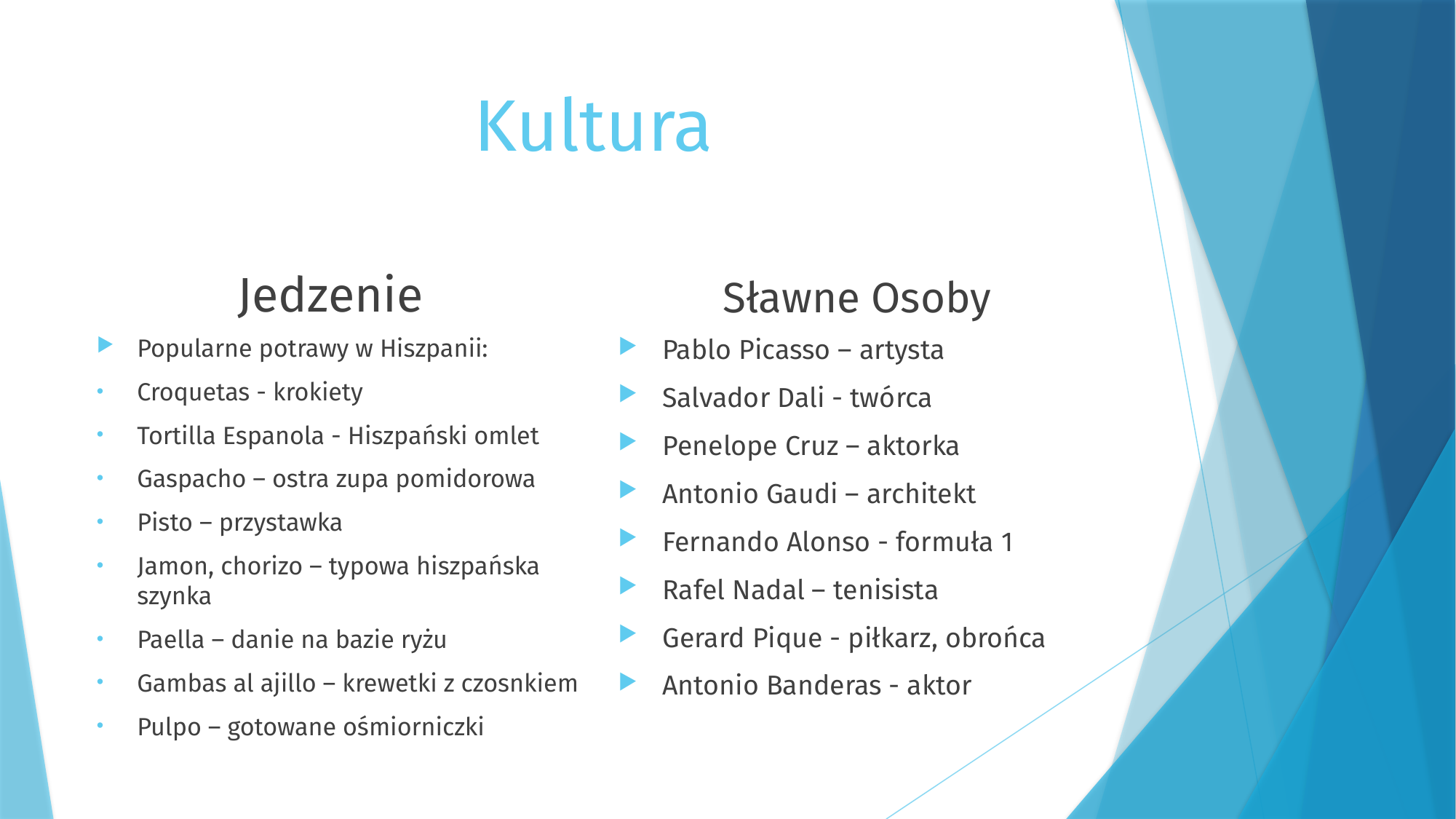

# Kultura
Jedzenie
Sławne Osoby
Popularne potrawy w Hiszpanii:
Croquetas - krokiety
Tortilla Espanola - Hiszpański omlet
Gaspacho – ostra zupa pomidorowa
Pisto – przystawka
Jamon, chorizo – typowa hiszpańska szynka
Paella – danie na bazie ryżu
Gambas al ajillo – krewetki z czosnkiem
Pulpo – gotowane ośmiorniczki

Pablo Picasso – artysta
Salvador Dali - twórca
Penelope Cruz – aktorka
Antonio Gaudi – architekt
Fernando Alonso - formuła 1
Rafel Nadal – tenisista
Gerard Pique - piłkarz, obrońca
Antonio Banderas - aktor